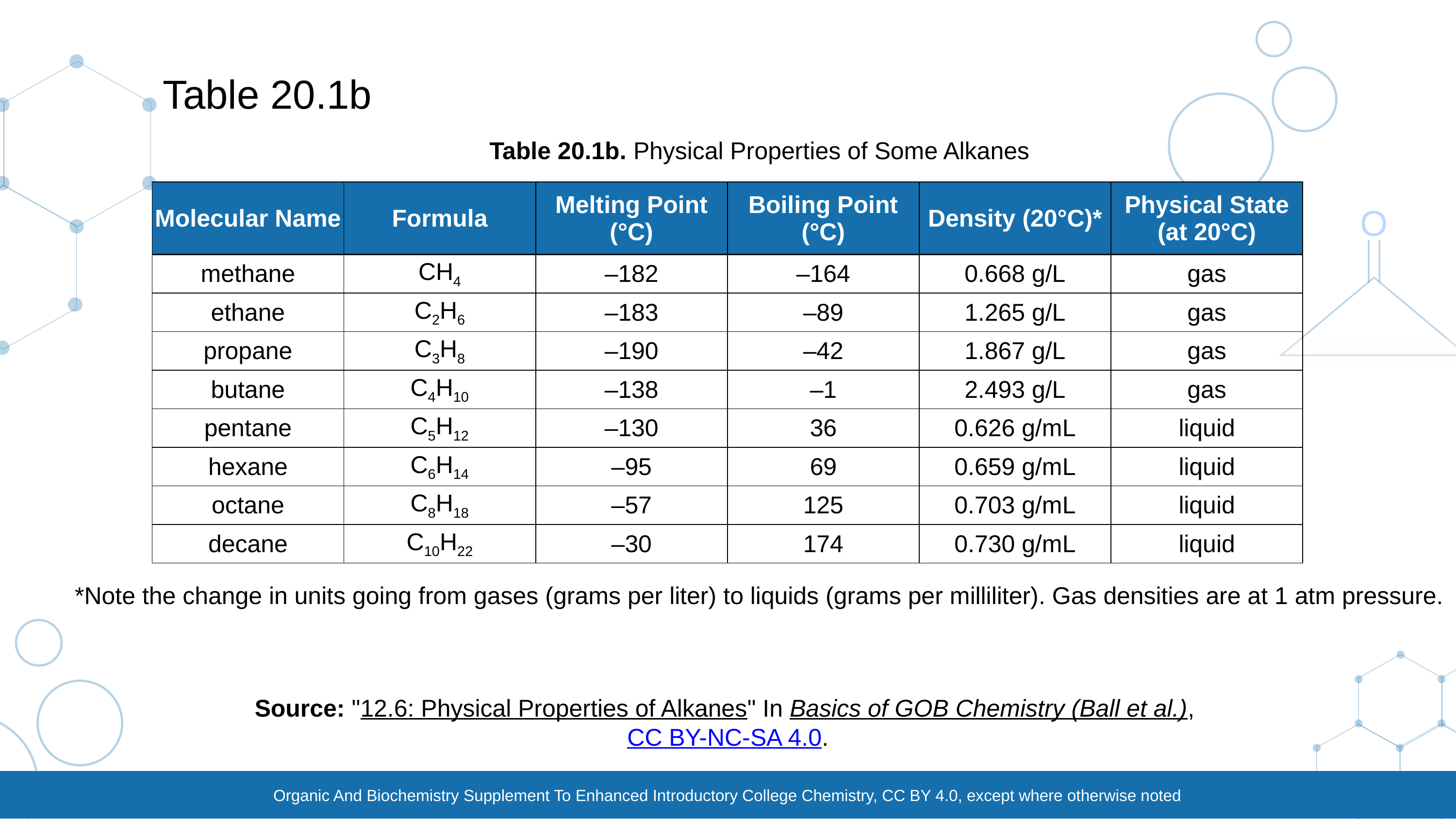

# Table 20.1b
Table 20.1b. Physical Properties of Some Alkanes
| Molecular Name | Formula | Melting Point (°C) | Boiling Point (°C) | Density (20°C)\* | Physical State (at 20°C) |
| --- | --- | --- | --- | --- | --- |
| methane | CH4 | –182 | –164 | 0.668 g/L | gas |
| ethane | C2H6 | –183 | –89 | 1.265 g/L | gas |
| propane | C3H8 | –190 | –42 | 1.867 g/L | gas |
| butane | C4H10 | –138 | –1 | 2.493 g/L | gas |
| pentane | C5H12 | –130 | 36 | 0.626 g/mL | liquid |
| hexane | C6H14 | –95 | 69 | 0.659 g/mL | liquid |
| octane | C8H18 | –57 | 125 | 0.703 g/mL | liquid |
| decane | C10H22 | –30 | 174 | 0.730 g/mL | liquid |
*Note the change in units going from gases (grams per liter) to liquids (grams per milliliter). Gas densities are at 1 atm pressure.

Source: "12.6: Physical Properties of Alkanes" In Basics of GOB Chemistry (Ball et al.), CC BY-NC-SA 4.0.
Organic And Biochemistry Supplement To Enhanced Introductory College Chemistry, CC BY 4.0, except where otherwise noted